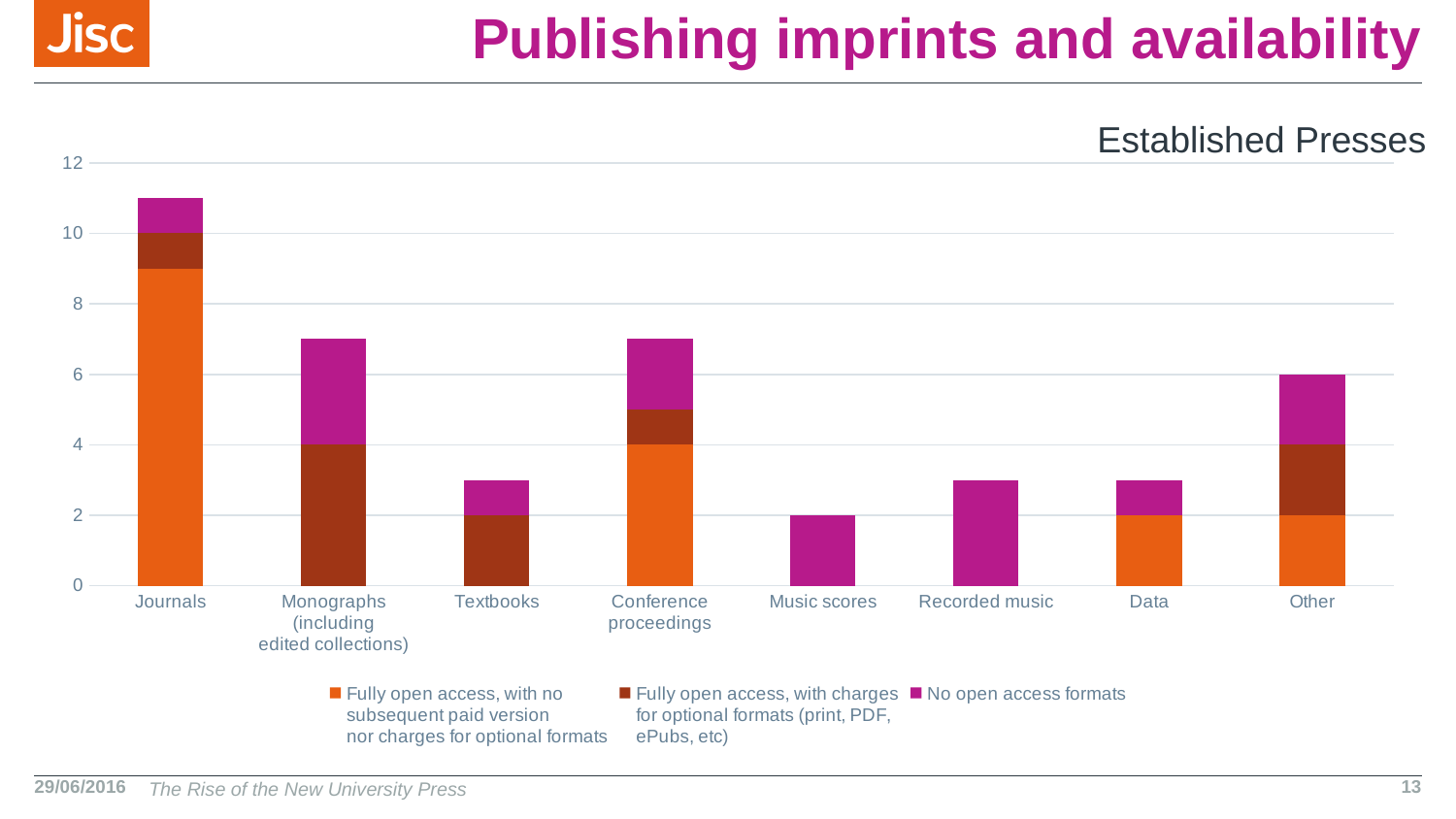

# Publishing imprints and availability
Established Presses

### Chart

| Category | Fully open access, with no
subsequent paid version
nor charges for optional formats | Fully open access, with charges
for optional formats (print, PDF,
ePubs, etc) | No open access formats |
|---|---|---|---|
| Journals | 9.0 | 1.0 | 1.0 |
| Monographs (including
edited collections) | None | 4.0 | 3.0 |
| Textbooks | None | 2.0 | 1.0 |
| Conference proceedings | 4.0 | 1.0 | 2.0 |
| Music scores | None | None | 2.0 |
| Recorded music | None | None | 3.0 |
| Data | 2.0 | None | 1.0 |
| Other | 2.0 | 2.0 | 2.0 |
29/06/2016

The Rise of the New University Press
13